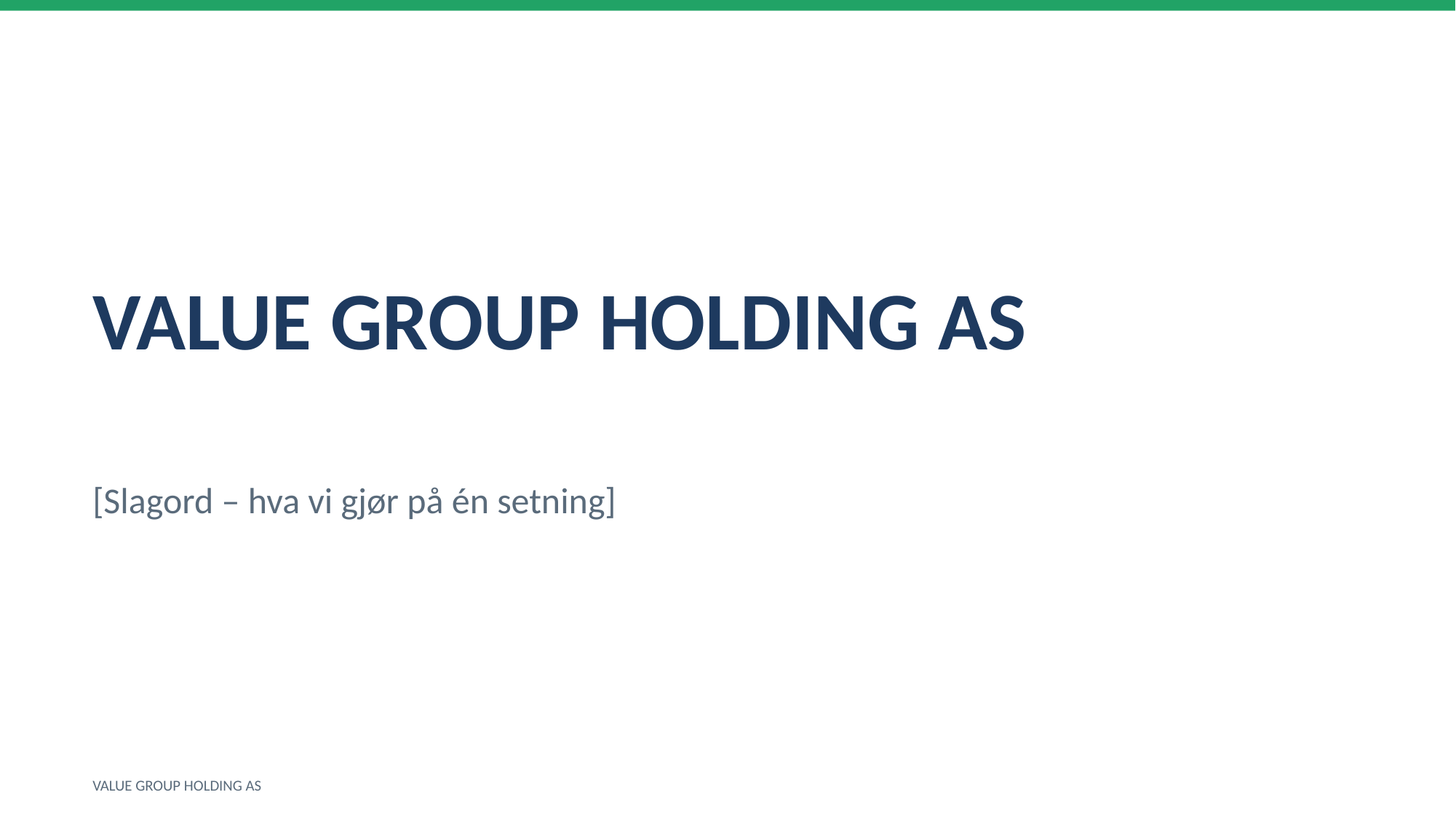

VALUE GROUP HOLDING AS
[Slagord – hva vi gjør på én setning]
VALUE GROUP HOLDING AS